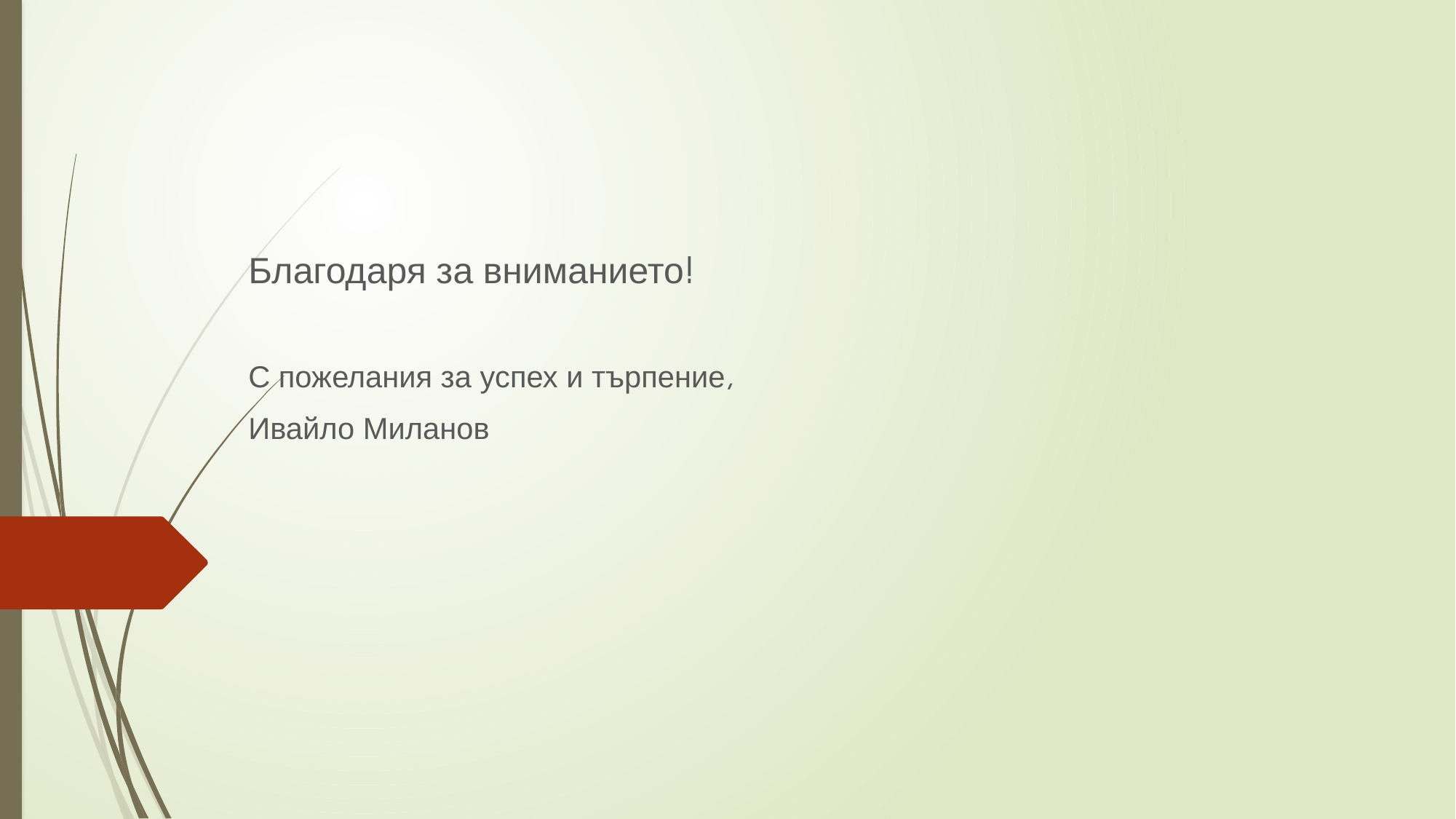

Благодаря за вниманието!

С пожелания за успех и търпение,
Ивайло Миланов